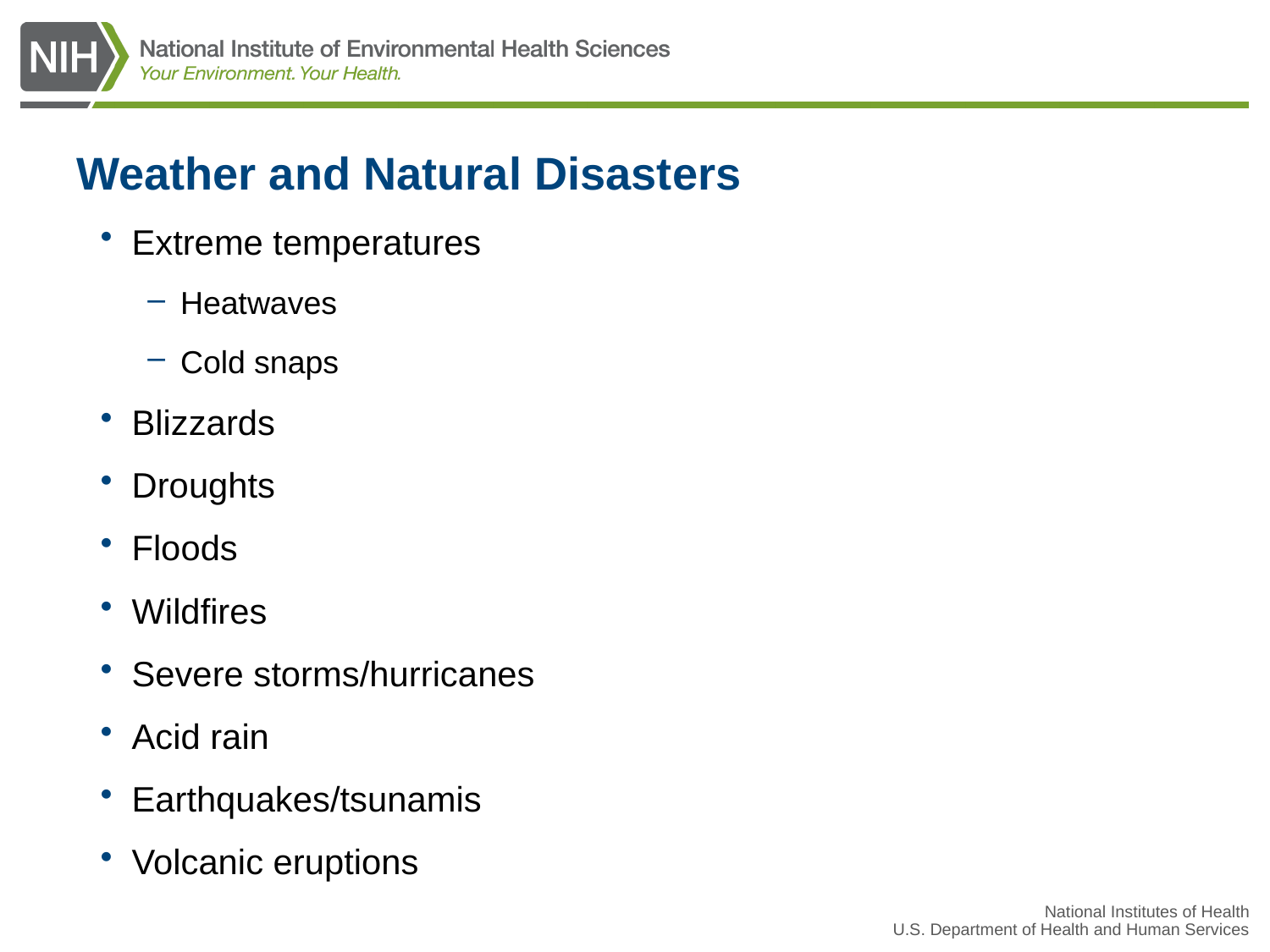

# Weather and Natural Disasters
Extreme temperatures
Heatwaves
Cold snaps
Blizzards
Droughts
Floods
Wildfires
Severe storms/hurricanes
Acid rain
Earthquakes/tsunamis
Volcanic eruptions